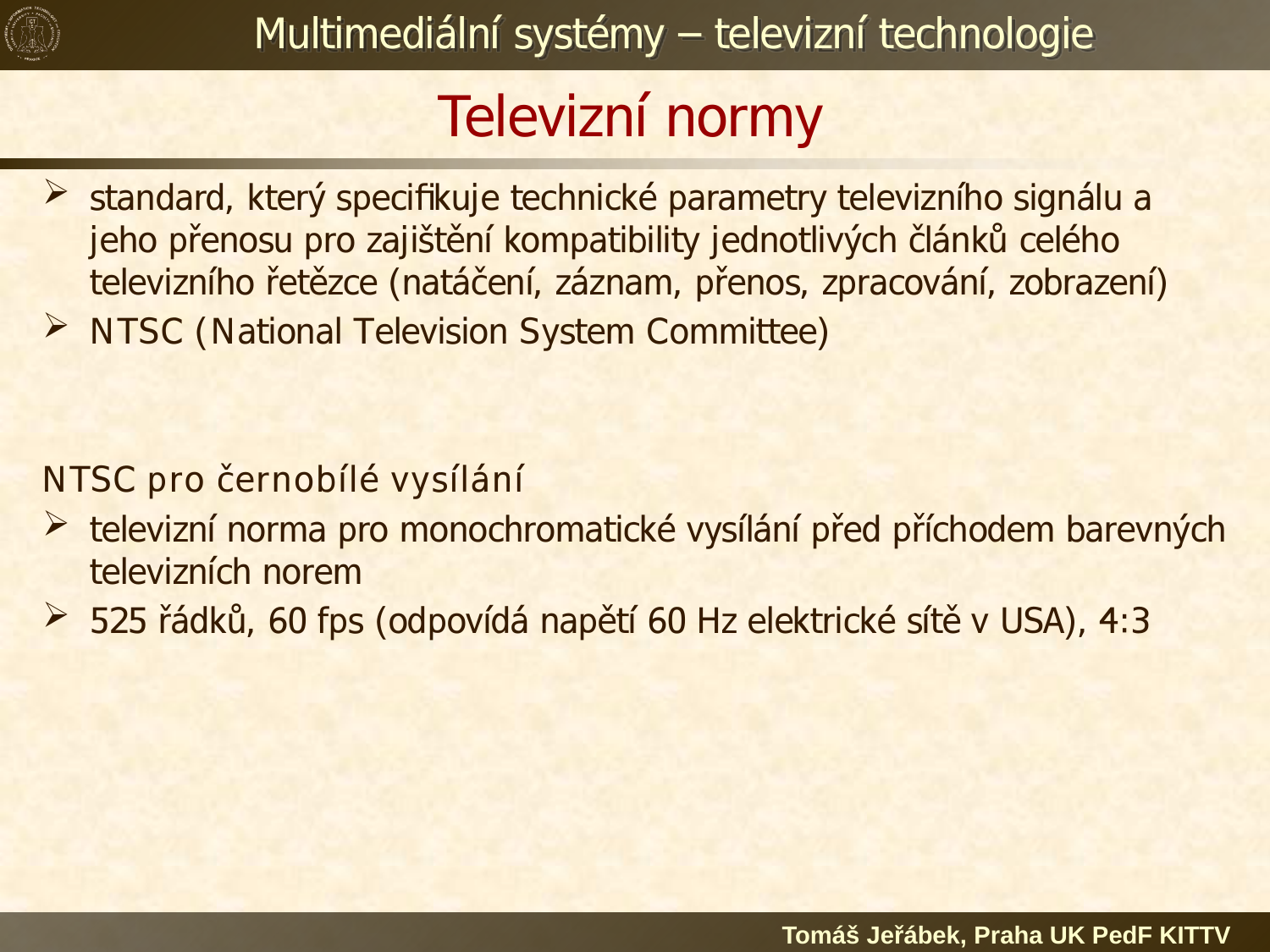

# Televizní normy
standard, který specifikuje technické parametry televizního signálu a jeho přenosu pro zajištění kompatibility jednotlivých článků celého televizního řetězce (natáčení, záznam, přenos, zpracování, zobrazení)
NTSC (National Television System Committee)

NTSC pro černobílé vysílání
televizní norma pro monochromatické vysílání před příchodem barevných televizních norem
525 řádků, 60 fps (odpovídá napětí 60 Hz elektrické sítě v USA), 4:3